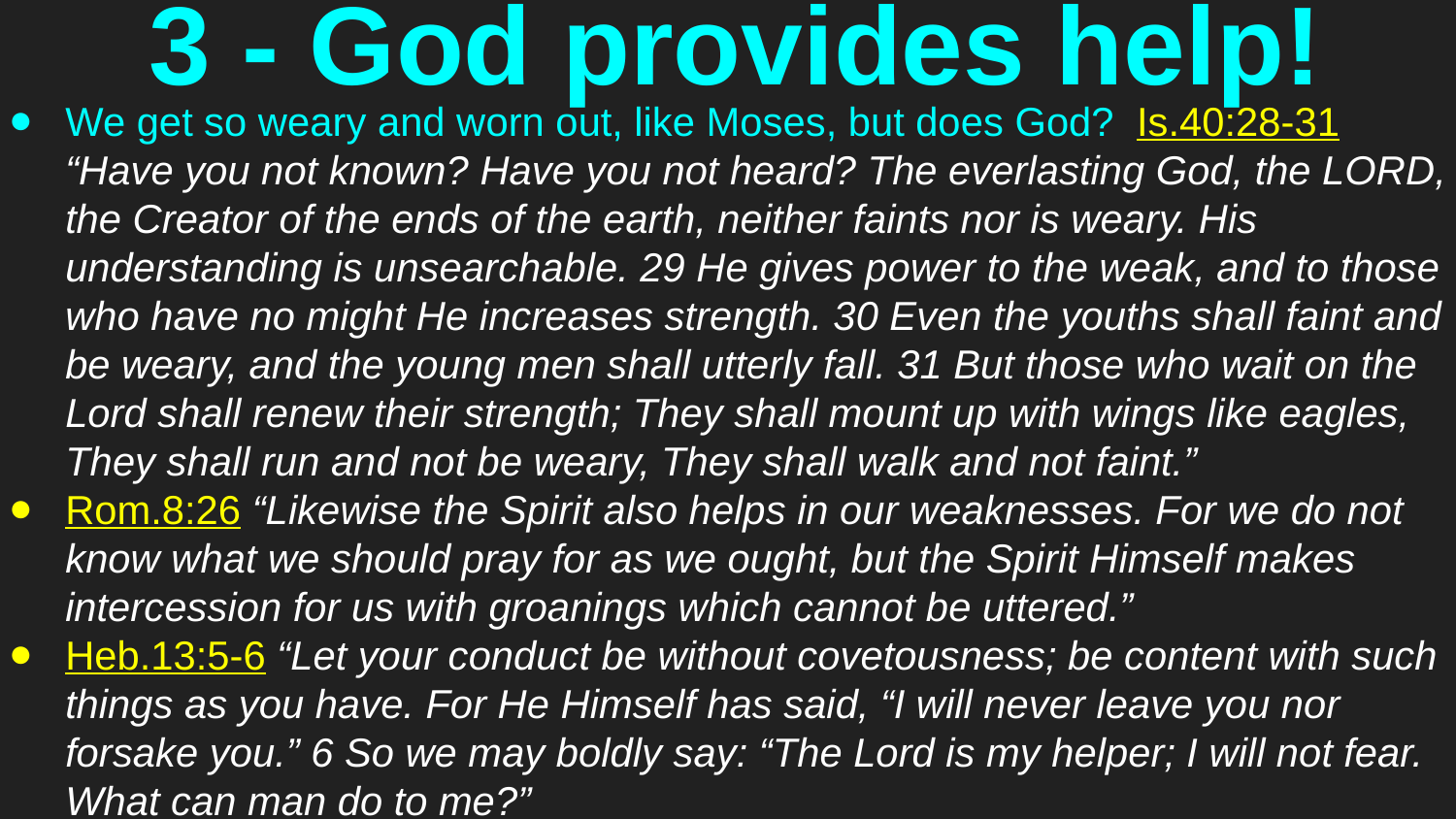

# 3 - God provides help!
We get so weary and worn out, like Moses, but does God?  Is.40:28-31 “Have you not known? Have you not heard? The everlasting God, the LORD, the Creator of the ends of the earth, neither faints nor is weary. His understanding is unsearchable. 29 He gives power to the weak, and to those who have no might He increases strength. 30 Even the youths shall faint and be weary, and the young men shall utterly fall. 31 But those who wait on the Lord shall renew their strength; They shall mount up with wings like eagles, They shall run and not be weary, They shall walk and not faint.”
Rom.8:26 “Likewise the Spirit also helps in our weaknesses. For we do not know what we should pray for as we ought, but the Spirit Himself makes intercession for us with groanings which cannot be uttered.”
Heb.13:5-6 “Let your conduct be without covetousness; be content with such things as you have. For He Himself has said, “I will never leave you nor forsake you.” 6 So we may boldly say: “The Lord is my helper; I will not fear. What can man do to me?”